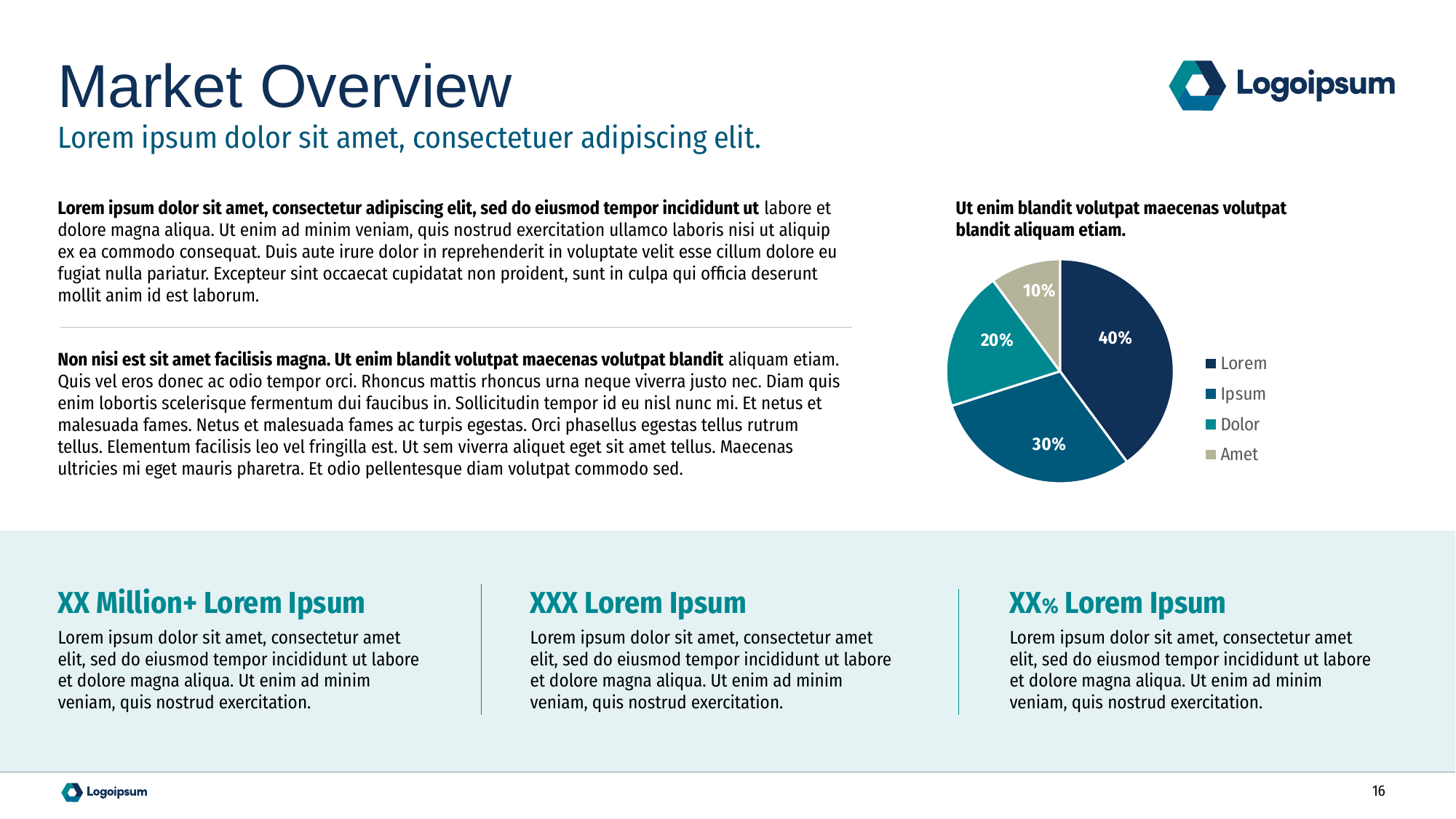

# Market Overview

Lorem ipsum dolor sit amet, consectetuer adipiscing elit.
Lorem ipsum dolor sit amet, consectetur adipiscing elit, sed do eiusmod tempor incididunt ut labore et dolore magna aliqua. Ut enim ad minim veniam, quis nostrud exercitation ullamco laboris nisi ut aliquip ex ea commodo consequat. Duis aute irure dolor in reprehenderit in voluptate velit esse cillum dolore eu fugiat nulla pariatur. Excepteur sint occaecat cupidatat non proident, sunt in culpa qui officia deserunt mollit anim id est laborum.
Ut enim blandit volutpat maecenas volutpat blandit aliquam etiam.

### Chart

| Category | Sales |
|---|---|
| Lorem | 0.4 |
| Ipsum | 0.3 |
| Dolor | 0.2 |
| Amet | 0.1 |
Non nisi est sit amet facilisis magna. Ut enim blandit volutpat maecenas volutpat blandit aliquam etiam. Quis vel eros donec ac odio tempor orci. Rhoncus mattis rhoncus urna neque viverra justo nec. Diam quis enim lobortis scelerisque fermentum dui faucibus in. Sollicitudin tempor id eu nisl nunc mi. Et netus et malesuada fames. Netus et malesuada fames ac turpis egestas. Orci phasellus egestas tellus rutrum tellus. Elementum facilisis leo vel fringilla est. Ut sem viverra aliquet eget sit amet tellus. Maecenas ultricies mi eget mauris pharetra. Et odio pellentesque diam volutpat commodo sed.

XX Million+ Lorem Ipsum
XXX Lorem Ipsum
XX% Lorem Ipsum
Lorem ipsum dolor sit amet, consectetur amet elit, sed do eiusmod tempor incididunt ut labore et dolore magna aliqua. Ut enim ad minim veniam, quis nostrud exercitation.
Lorem ipsum dolor sit amet, consectetur amet elit, sed do eiusmod tempor incididunt ut labore et dolore magna aliqua. Ut enim ad minim veniam, quis nostrud exercitation.
Lorem ipsum dolor sit amet, consectetur amet elit, sed do eiusmod tempor incididunt ut labore et dolore magna aliqua. Ut enim ad minim veniam, quis nostrud exercitation.